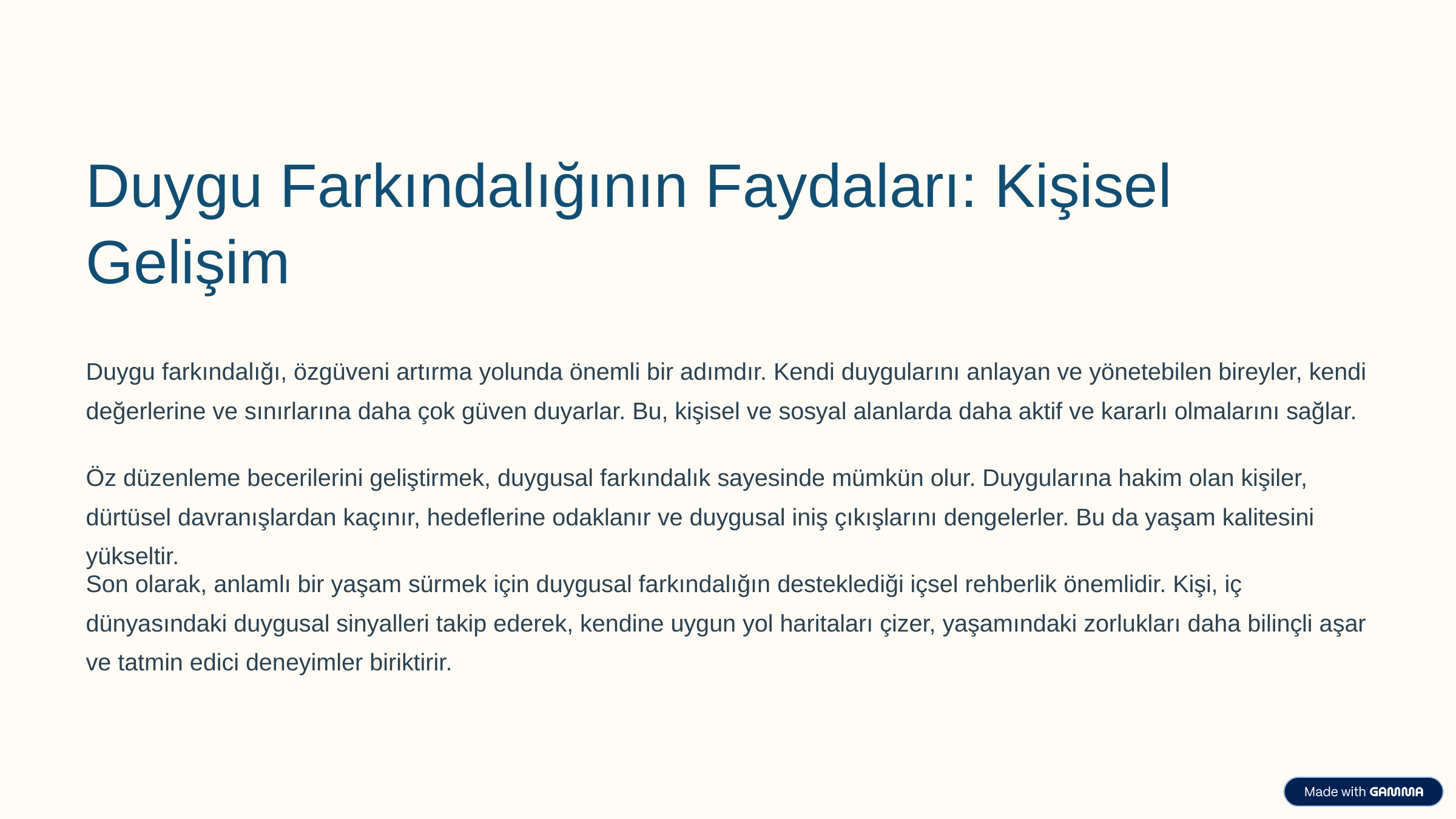

Duygu Farkındalığının Faydaları: Kişisel Gelişim
Duygu farkındalığı, özgüveni artırma yolunda önemli bir adımdır. Kendi duygularını anlayan ve yönetebilen bireyler, kendi değerlerine ve sınırlarına daha çok güven duyarlar. Bu, kişisel ve sosyal alanlarda daha aktif ve kararlı olmalarını sağlar.
Öz düzenleme becerilerini geliştirmek, duygusal farkındalık sayesinde mümkün olur. Duygularına hakim olan kişiler, dürtüsel davranışlardan kaçınır, hedeflerine odaklanır ve duygusal iniş çıkışlarını dengelerler. Bu da yaşam kalitesini yükseltir.
Son olarak, anlamlı bir yaşam sürmek için duygusal farkındalığın desteklediği içsel rehberlik önemlidir. Kişi, iç dünyasındaki duygusal sinyalleri takip ederek, kendine uygun yol haritaları çizer, yaşamındaki zorlukları daha bilinçli aşar ve tatmin edici deneyimler biriktirir.